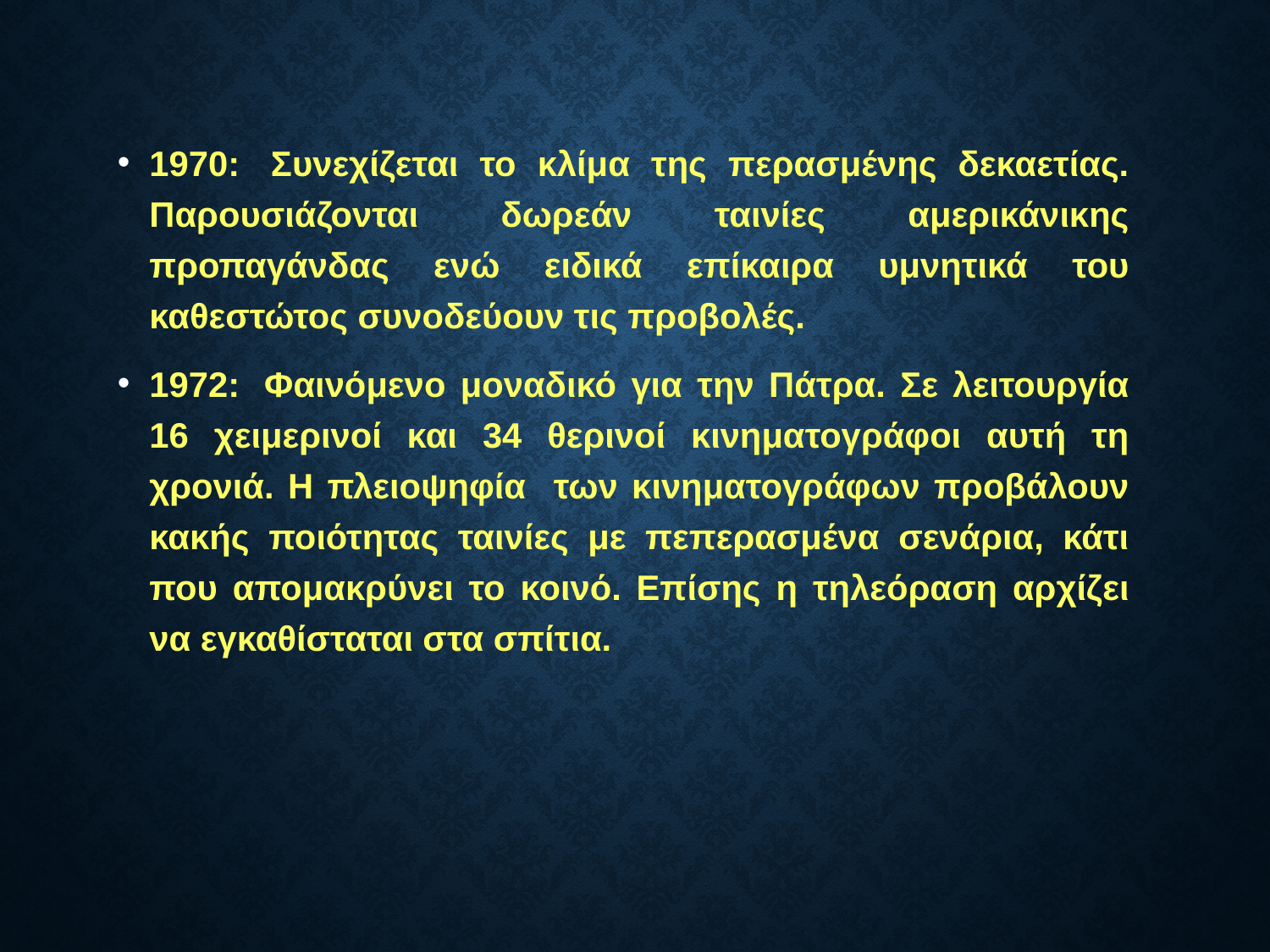

1970:  Συνεχίζεται το κλίμα της περασμένης δεκαετίας. Παρουσιάζονται δωρεάν ταινίες αμερικάνικης προπαγάνδας ενώ ειδικά επίκαιρα υμνητικά του καθεστώτος συνοδεύουν τις προβολές.
1972:  Φαινόμενο μοναδικό για την Πάτρα. Σε λειτουργία 16 χειμερινοί και 34 θερινοί κινηματογράφοι αυτή τη χρονιά. Η πλειοψηφία  των κινηματογράφων προβάλουν κακής ποιότητας ταινίες με πεπερασμένα σενάρια, κάτι που απομακρύνει το κοινό. Επίσης η τηλεόραση αρχίζει να εγκαθίσταται στα σπίτια.